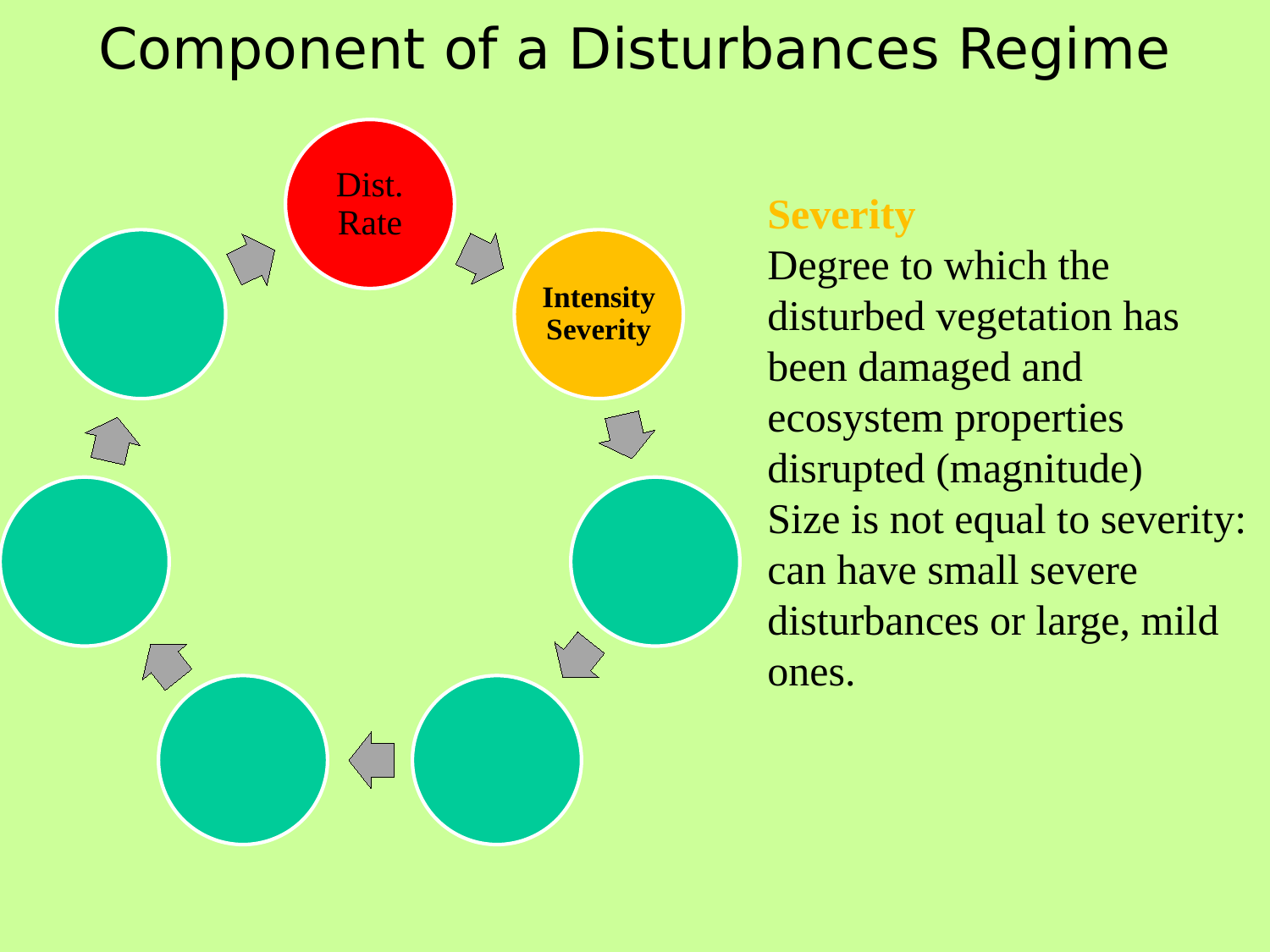

Component of a Disturbances Regime
Dist. Rate

Intensity Severity

Severity
Degree to which the disturbed vegetation has been damaged and ecosystem properties disrupted (magnitude)
Size is not equal to severity:
can have small severe disturbances or large, mild ones.